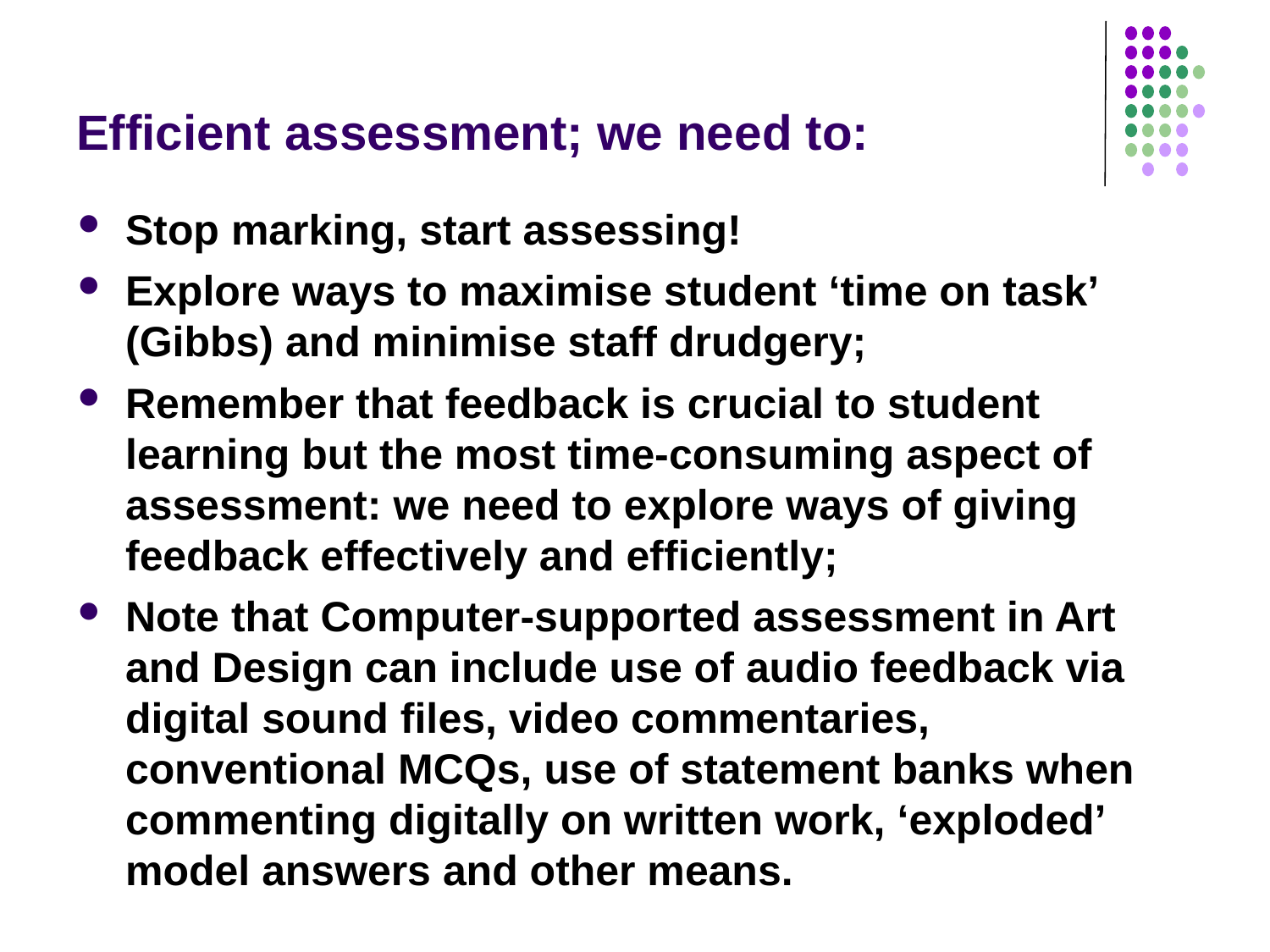

# Efficient assessment; we need to:
Stop marking, start assessing!
Explore ways to maximise student ‘time on task’ (Gibbs) and minimise staff drudgery;
Remember that feedback is crucial to student learning but the most time-consuming aspect of assessment: we need to explore ways of giving feedback effectively and efficiently;
Note that Computer-supported assessment in Art and Design can include use of audio feedback via digital sound files, video commentaries, conventional MCQs, use of statement banks when commenting digitally on written work, ‘exploded’ model answers and other means.